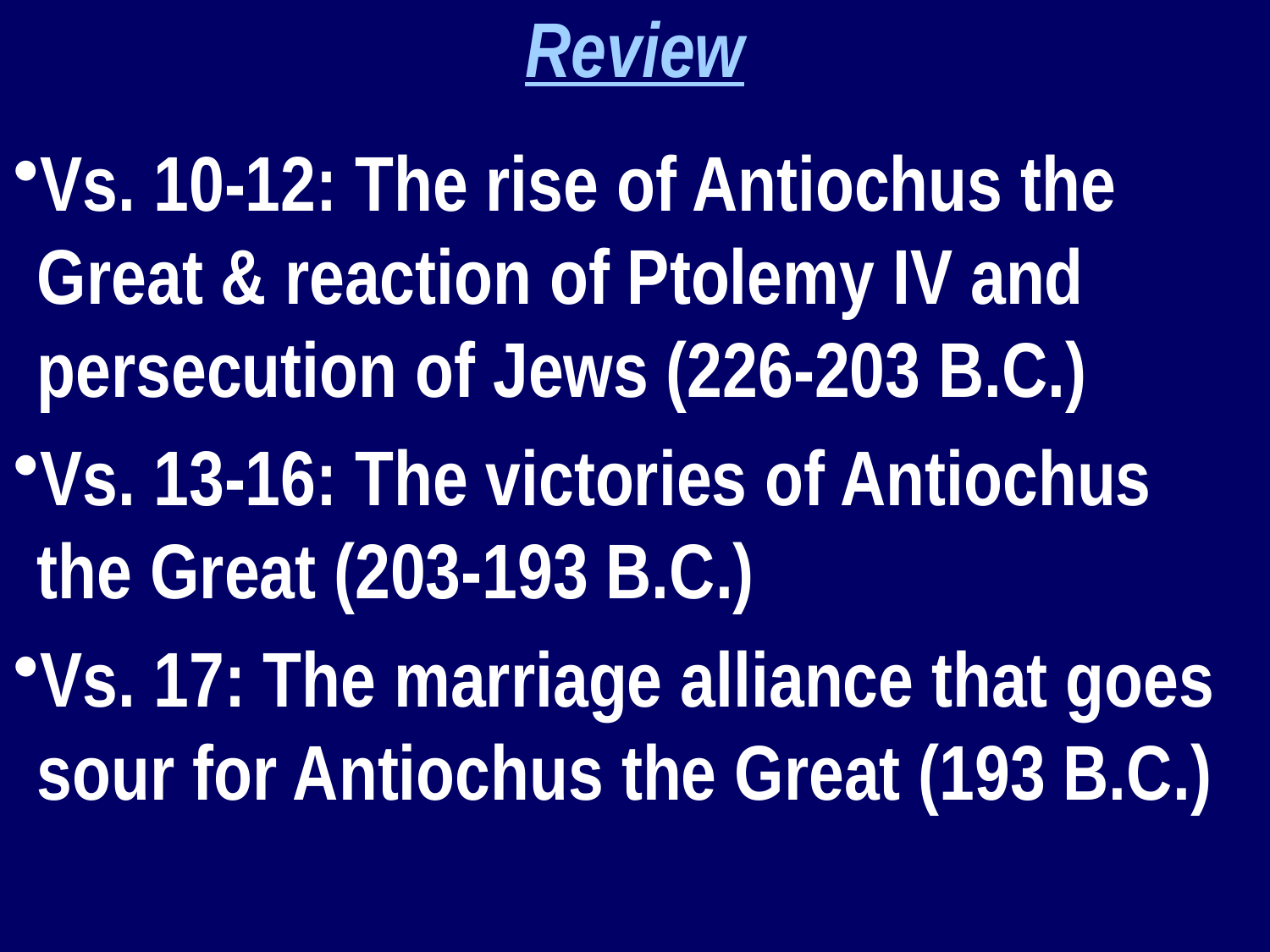

Review
Vs. 10-12: The rise of Antiochus the Great & reaction of Ptolemy IV and persecution of Jews (226-203 B.C.)
Vs. 13-16: The victories of Antiochus the Great (203-193 B.C.)
Vs. 17: The marriage alliance that goes sour for Antiochus the Great (193 B.C.)